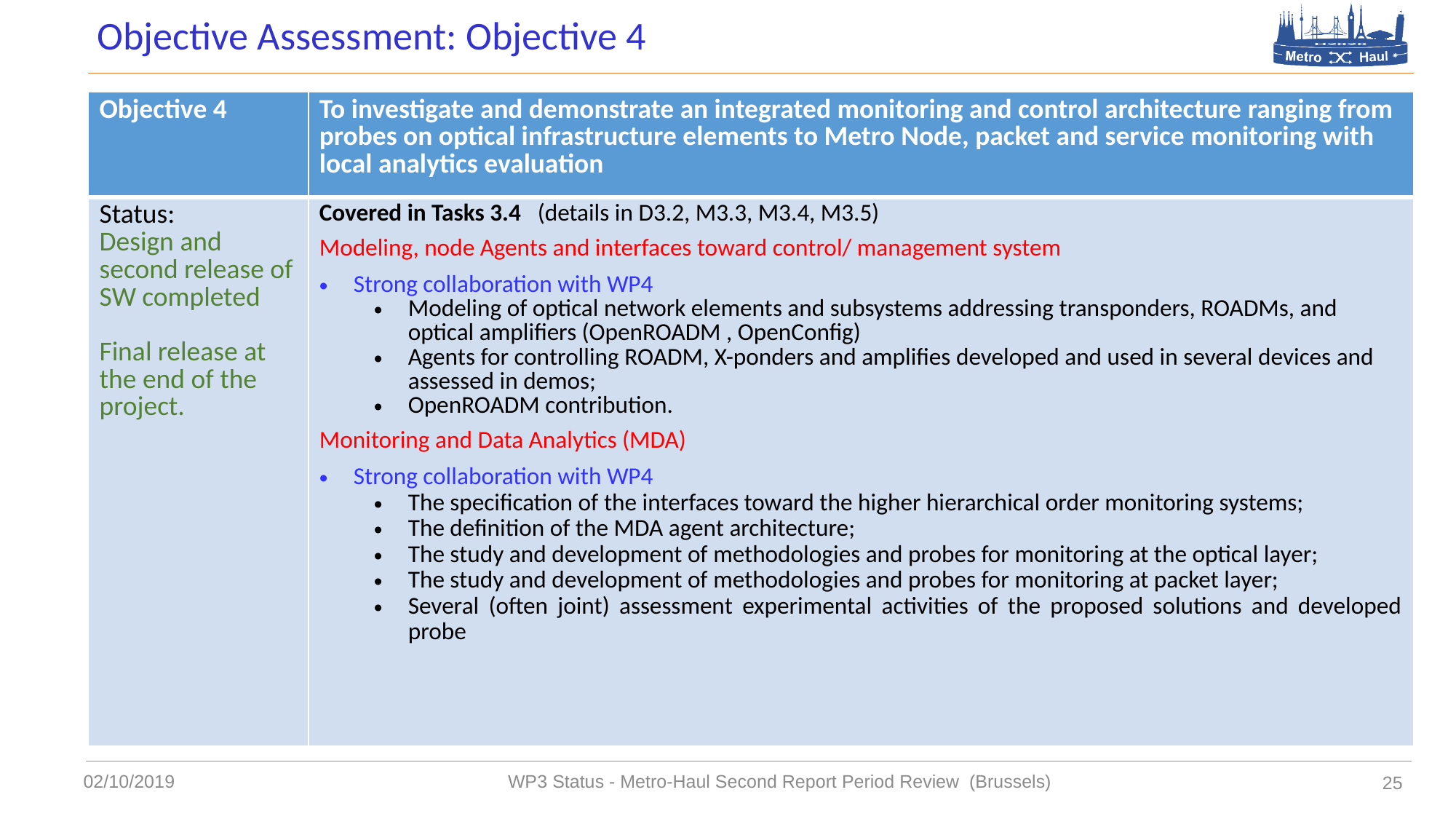

# Objective Assessment: Objective 4
| Objective 4 | To investigate and demonstrate an integrated monitoring and control architecture ranging from probes on optical infrastructure elements to Metro Node, packet and service monitoring with local analytics evaluation |
| --- | --- |
| Status: Design and second release of SW completed Final release at the end of the project. | Covered in Tasks 3.4 (details in D3.2, M3.3, M3.4, M3.5) Modeling, node Agents and interfaces toward control/ management system Strong collaboration with WP4 Modeling of optical network elements and subsystems addressing transponders, ROADMs, and optical amplifiers (OpenROADM , OpenConfig) Agents for controlling ROADM, X-ponders and amplifies developed and used in several devices and assessed in demos; OpenROADM contribution. Monitoring and Data Analytics (MDA) Strong collaboration with WP4 The specification of the interfaces toward the higher hierarchical order monitoring systems; The definition of the MDA agent architecture; The study and development of methodologies and probes for monitoring at the optical layer; The study and development of methodologies and probes for monitoring at packet layer; Several (often joint) assessment experimental activities of the proposed solutions and developed probe |
02/10/2019
WP3 Status - Metro-Haul Second Report Period Review  (Brussels)
25